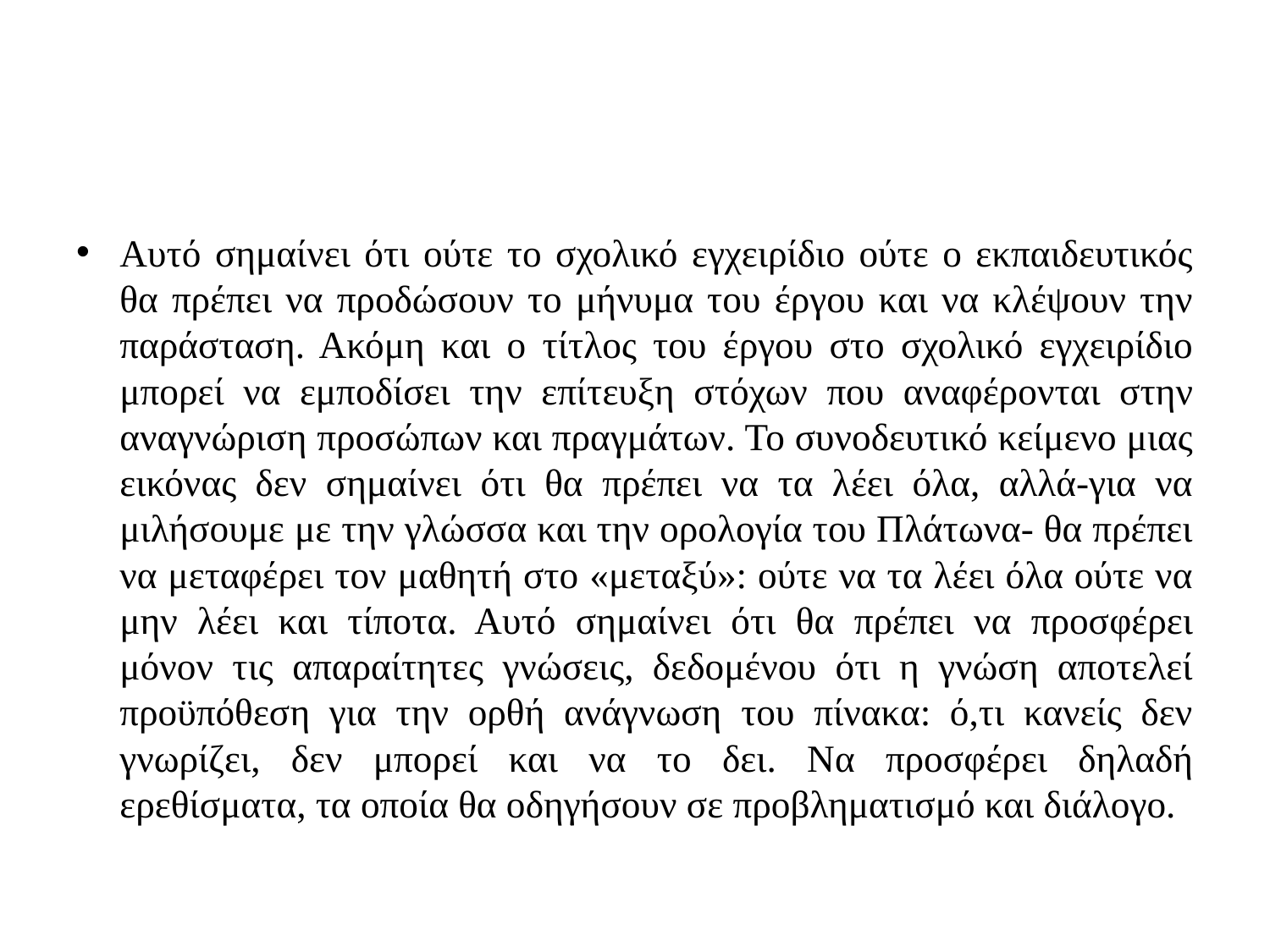

#
Αυτό σημαίνει ότι ούτε το σχολικό εγχειρίδιο ούτε ο εκπαιδευτικός θα πρέπει να προδώσουν το μήνυμα του έργου και να κλέψουν την παράσταση. Ακόμη και ο τίτλος του έργου στο σχολικό εγχειρίδιο μπορεί να εμποδίσει την επίτευξη στόχων που αναφέρονται στην αναγνώριση προσώπων και πραγμάτων. Το συνοδευτικό κείμενο μιας εικόνας δεν σημαίνει ότι θα πρέπει να τα λέει όλα, αλλά-για να μιλήσουμε με την γλώσσα και την ορολογία του Πλάτωνα- θα πρέπει να μεταφέρει τον μαθητή στο «μεταξύ»: ούτε να τα λέει όλα ούτε να μην λέει και τίποτα. Αυτό σημαίνει ότι θα πρέπει να προσφέρει μόνον τις απαραίτητες γνώσεις, δεδομένου ότι η γνώση αποτελεί προϋπόθεση για την ορθή ανάγνωση του πίνακα: ό,τι κανείς δεν γνωρίζει, δεν μπορεί και να το δει. Να προσφέρει δηλαδή ερεθίσματα, τα οποία θα οδηγήσουν σε προβληματισμό και διάλογο.